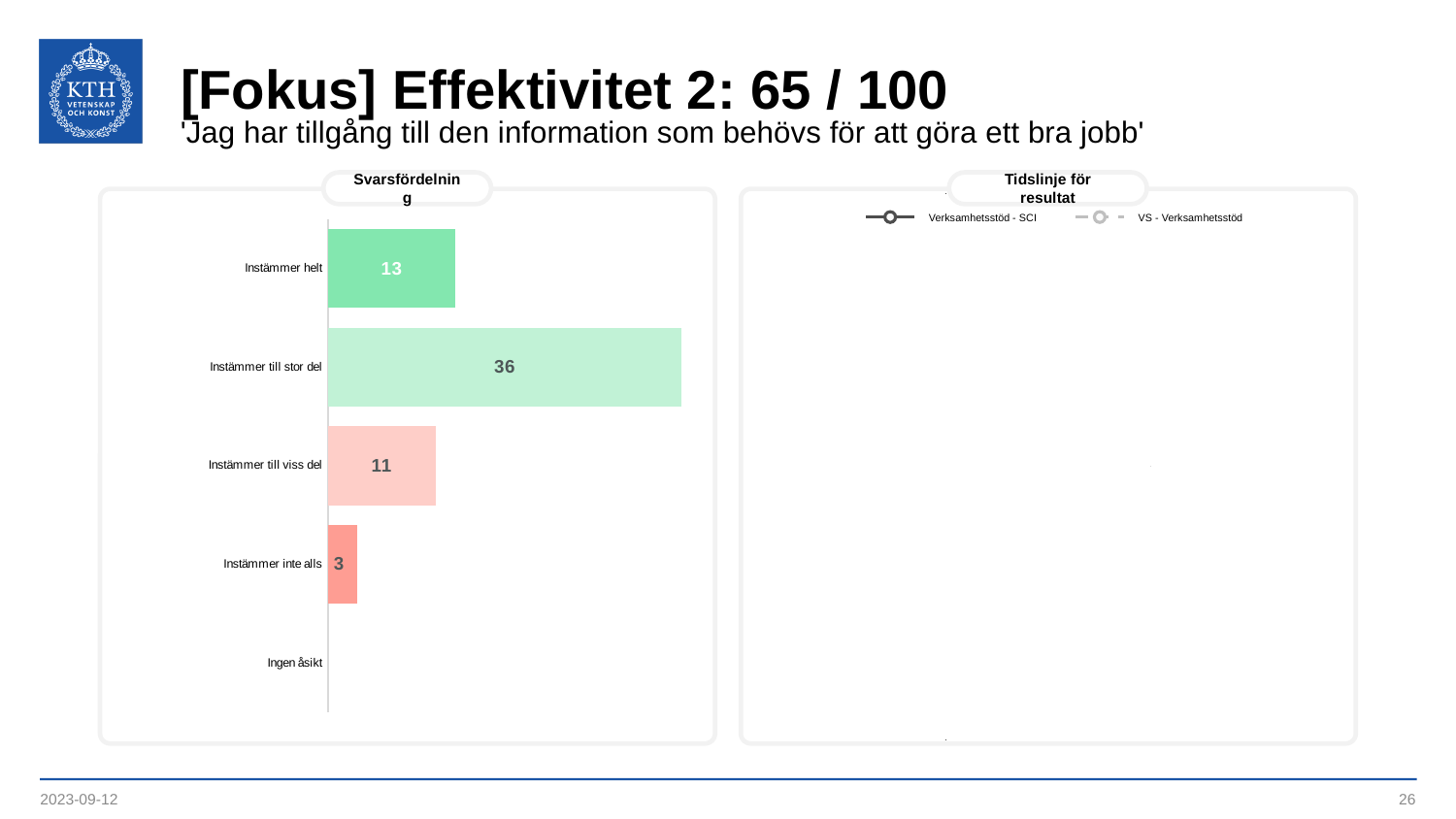

# [Fokus] Effektivitet 2: 65 / 100
'Jag har tillgång till den information som behövs för att göra ett bra jobb'
Svarsfördelning
Tidslinje för resultat

### Chart

| Category |  |  |  |  |
|---|---|---|---|---|
| 45055.291666666664 | 65.0 | 64.0 | 65.0 | 65.0 |
Verksamhetsstöd - SCI
VS - Verksamhetsstöd

### Chart

| Category |  |
|---|---|
| Instämmer helt | 13.0 |
| Instämmer till stor del | 36.0 |
| Instämmer till viss del | 11.0 |
| Instämmer inte alls | 3.0 |
| Ingen åsikt | None |
2023-09-12
26